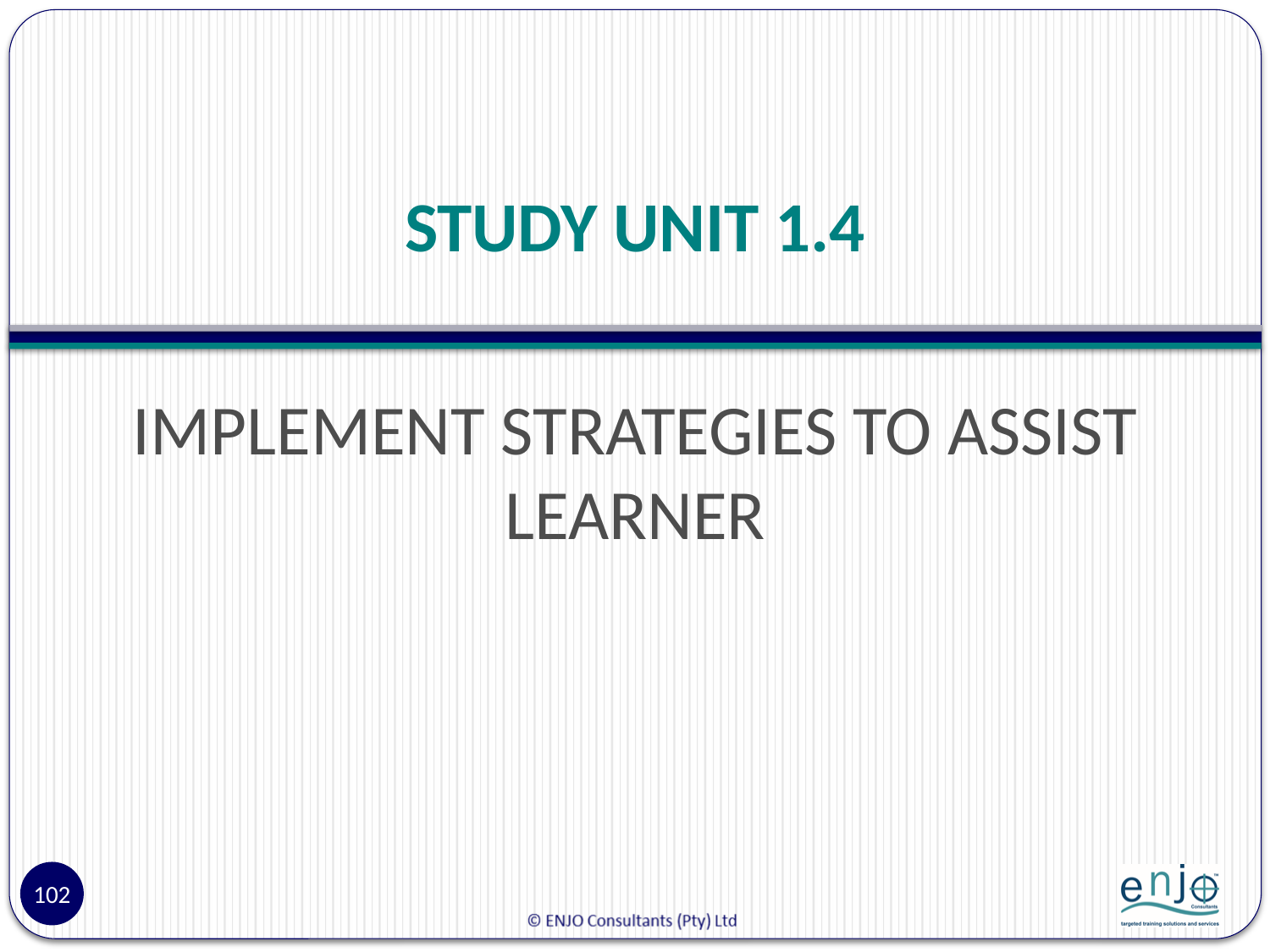

# STUDY UNIT 1.4
IMPLEMENT STRATEGIES TO ASSIST LEARNER
102